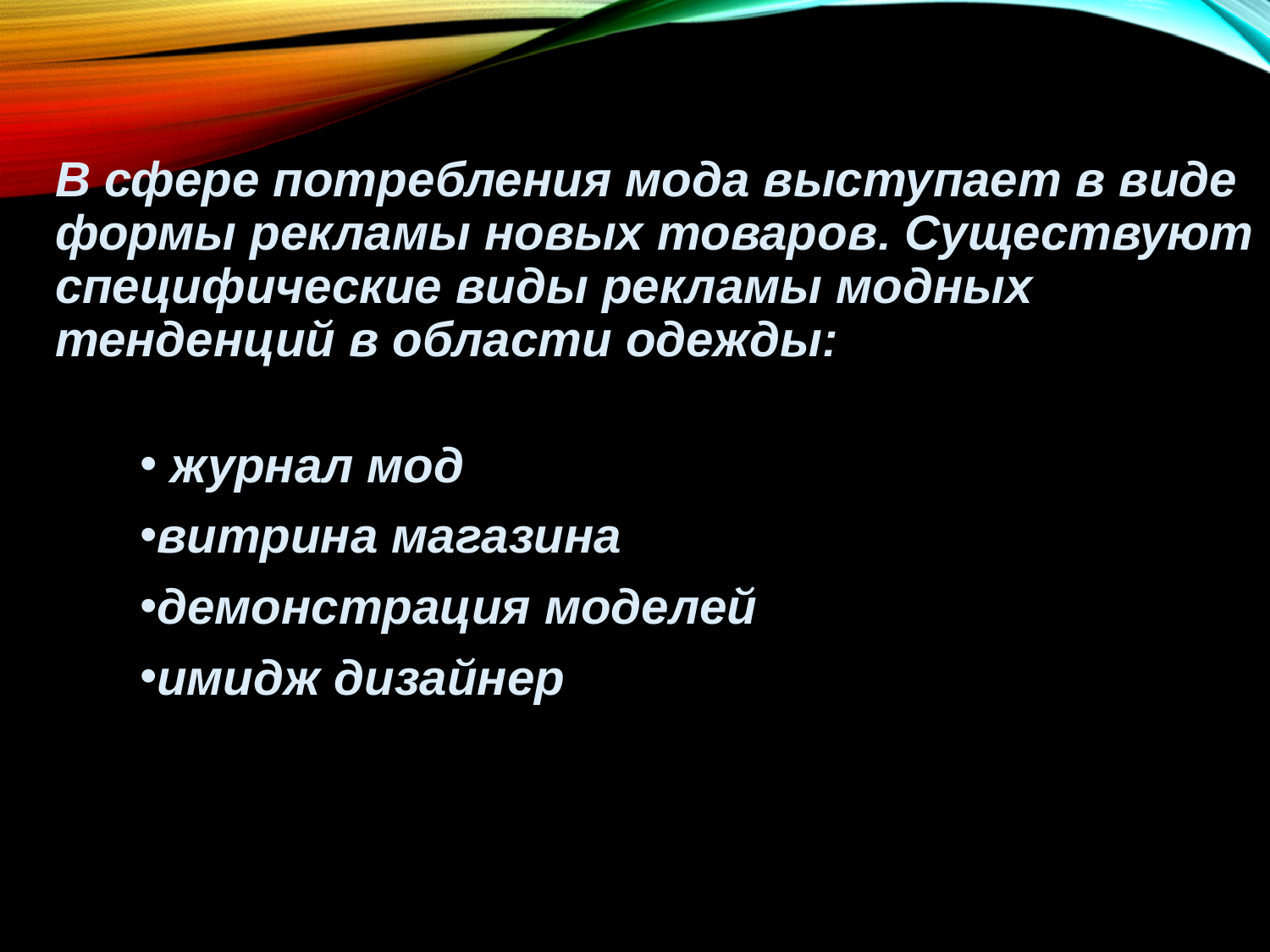

В сфере потребления мода выступает в виде формы рекламы новых товаров. Существуют специфические виды рекламы модных тенденций в области одежды:

 журнал мод
витрина магазина
демонстрация моделей
имидж дизайнер